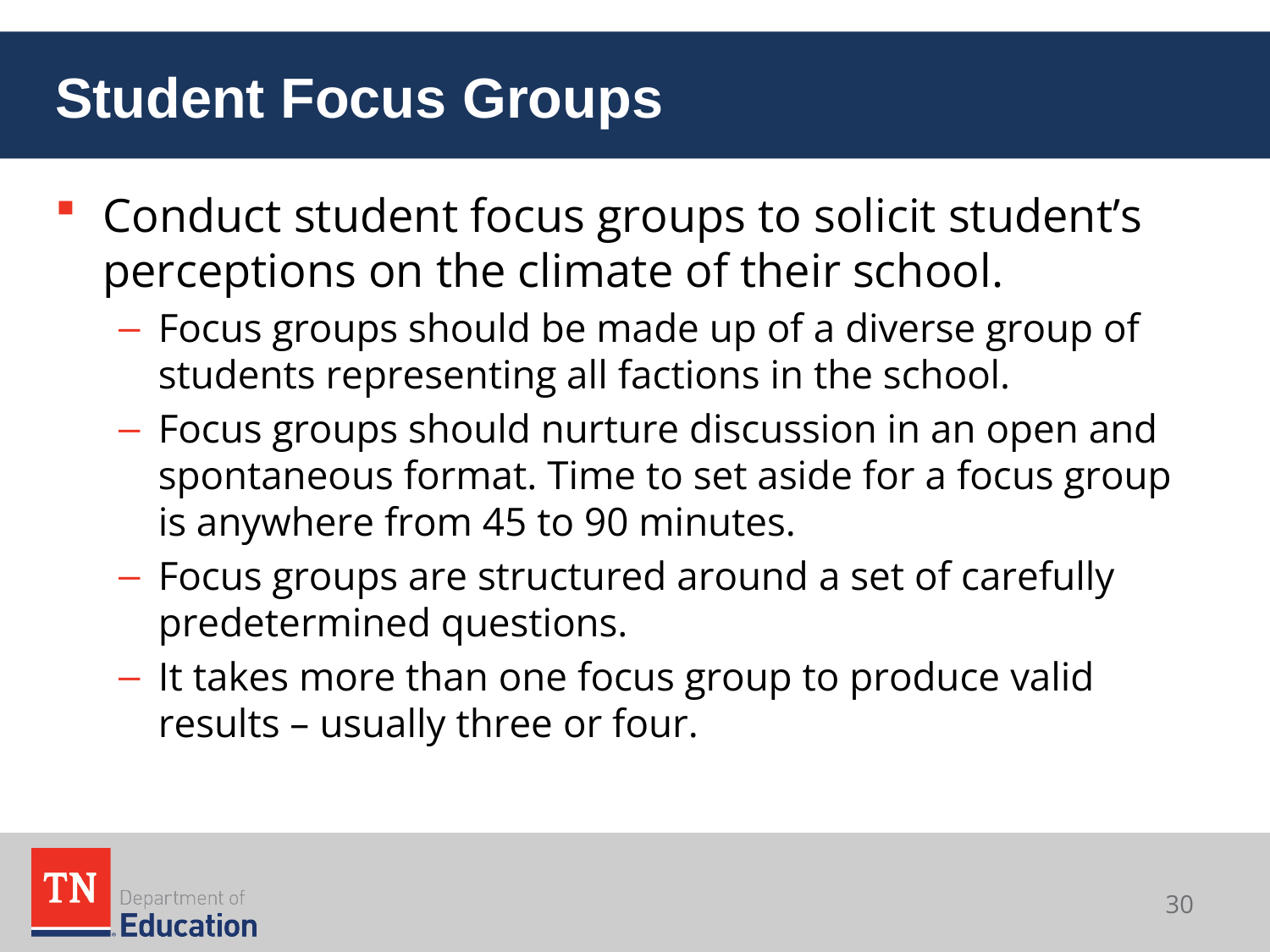

# Student Focus Groups
Conduct student focus groups to solicit student’s perceptions on the climate of their school.
Focus groups should be made up of a diverse group of students representing all factions in the school.
Focus groups should nurture discussion in an open and spontaneous format. Time to set aside for a focus group is anywhere from 45 to 90 minutes.
Focus groups are structured around a set of carefully predetermined questions.
It takes more than one focus group to produce valid results – usually three or four.

30